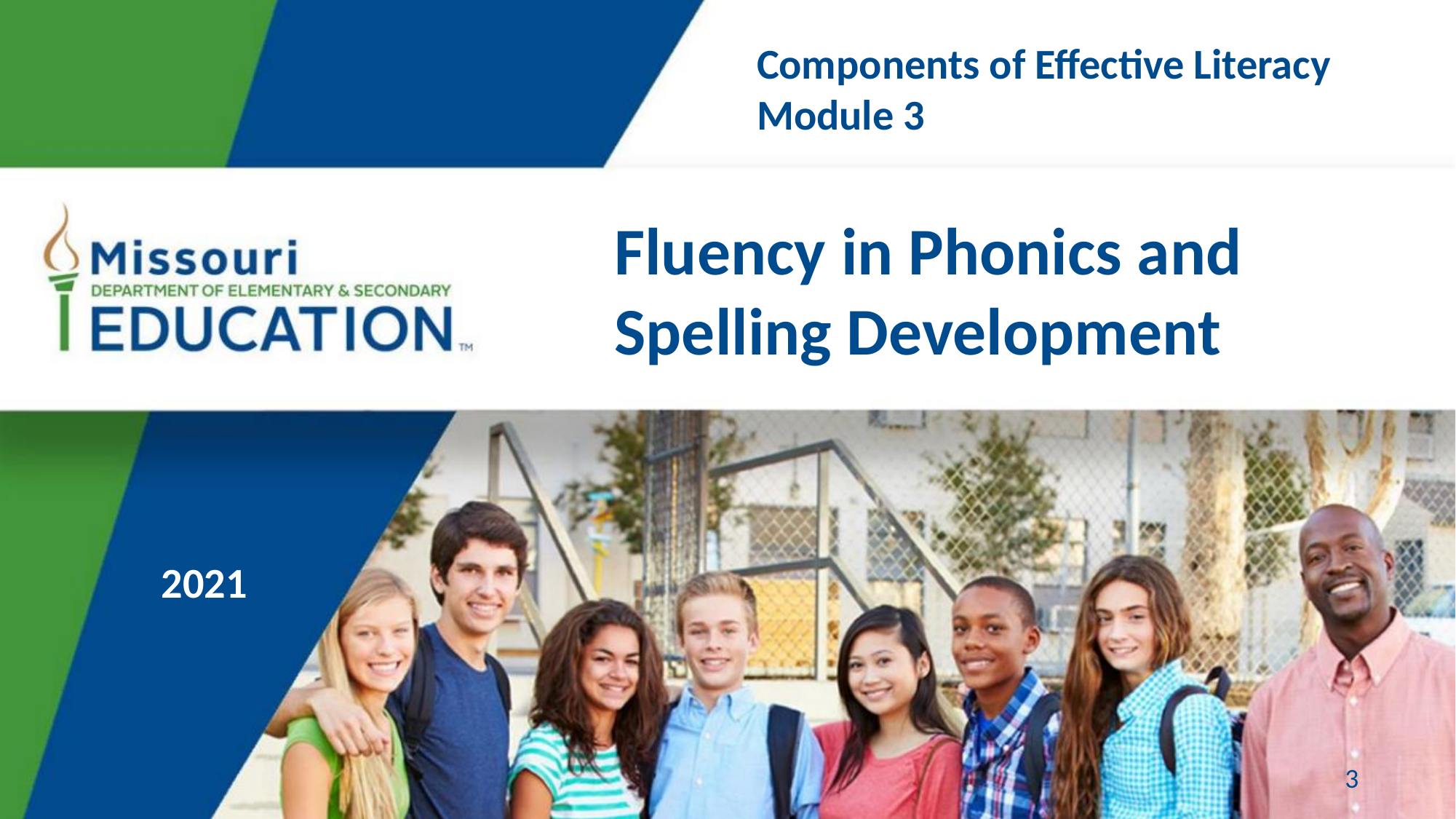

Components of Effective Literacy
Module 3
# Fluency in Phonics and Spelling Development
2021
3